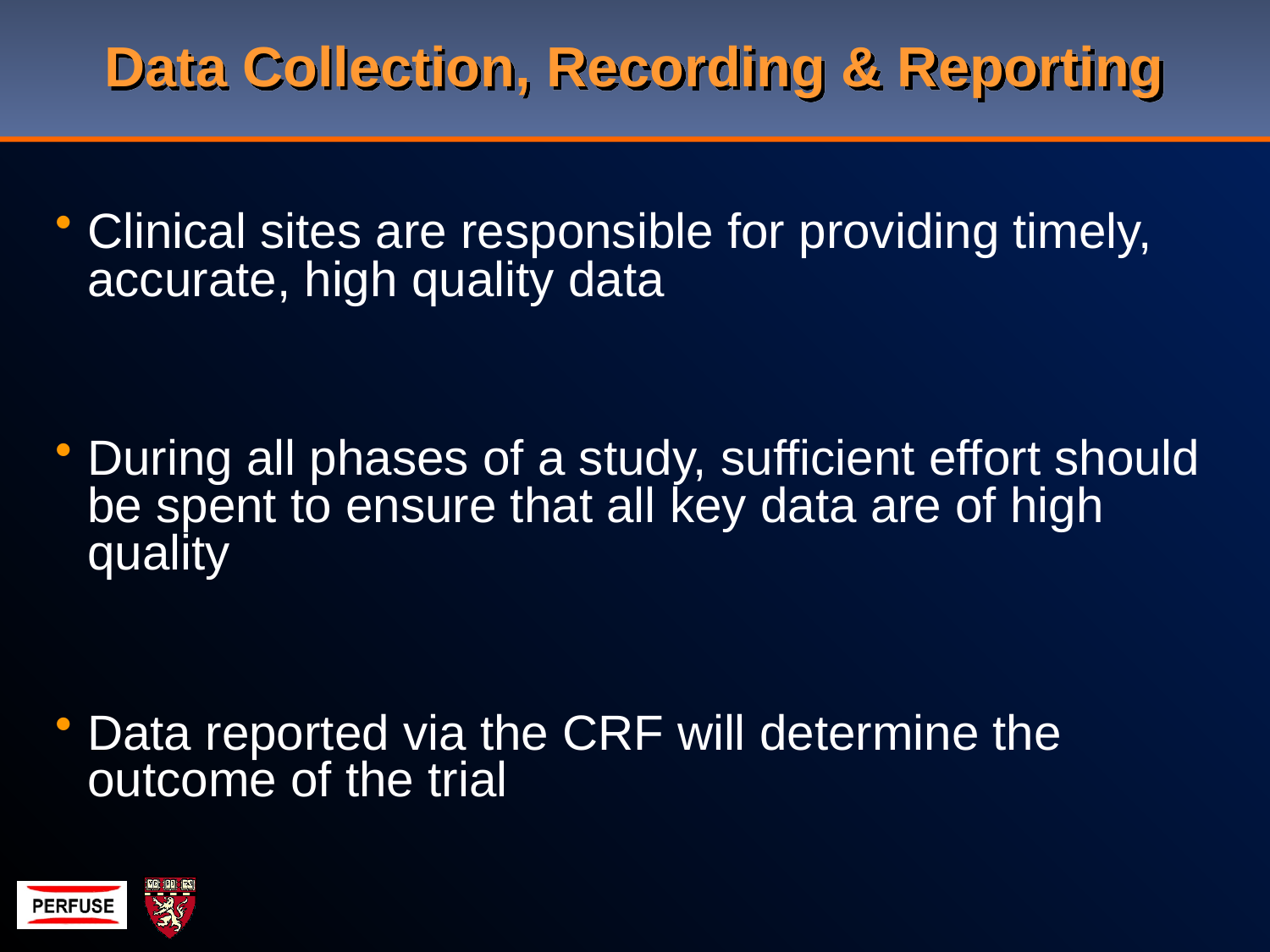

# Data Collection, Recording & Reporting
Clinical sites are responsible for providing timely, accurate, high quality data

During all phases of a study, sufficient effort should be spent to ensure that all key data are of high quality

Data reported via the CRF will determine the outcome of the trial